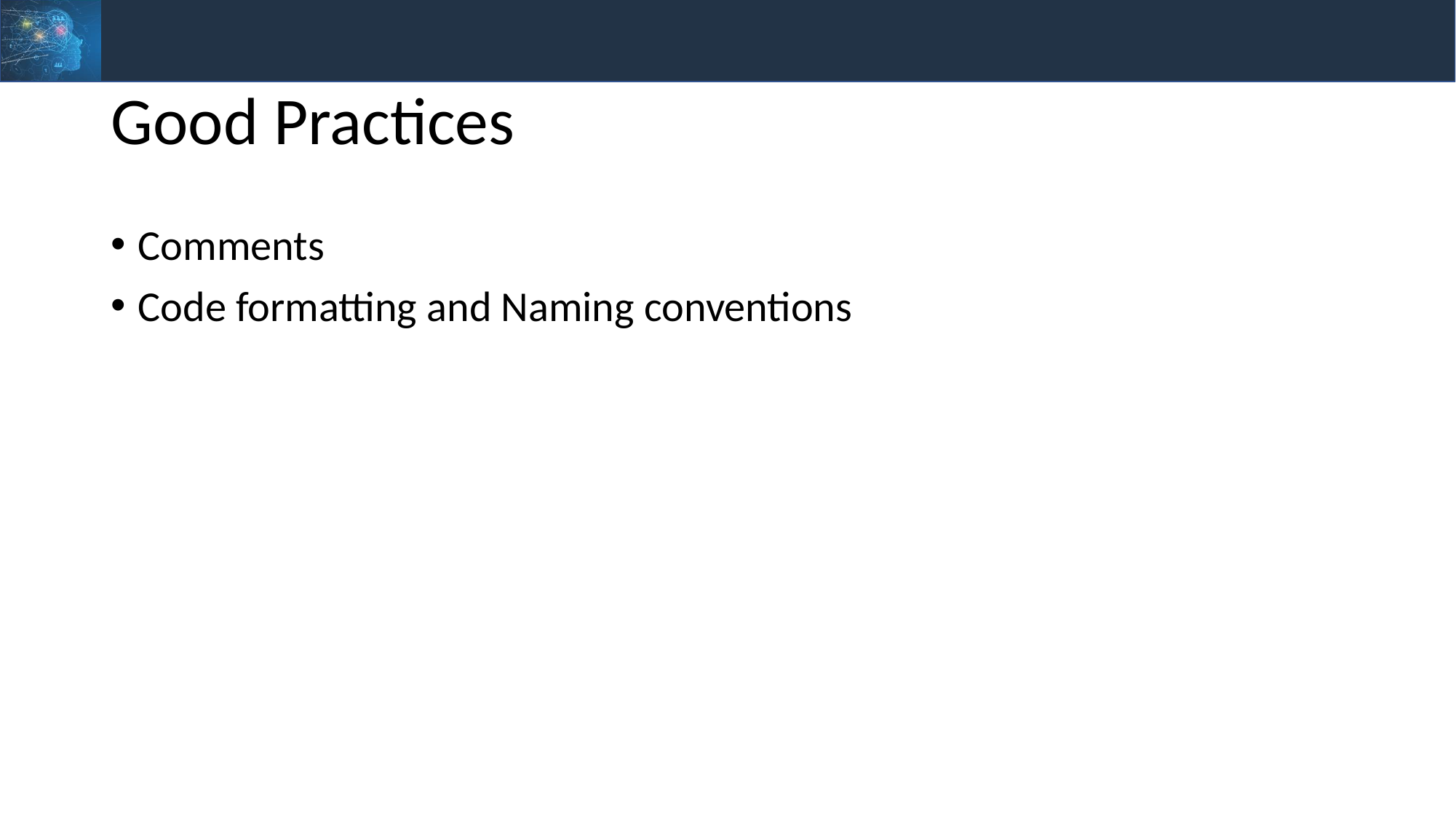

# Good Practices
Comments
Code formatting and Naming conventions